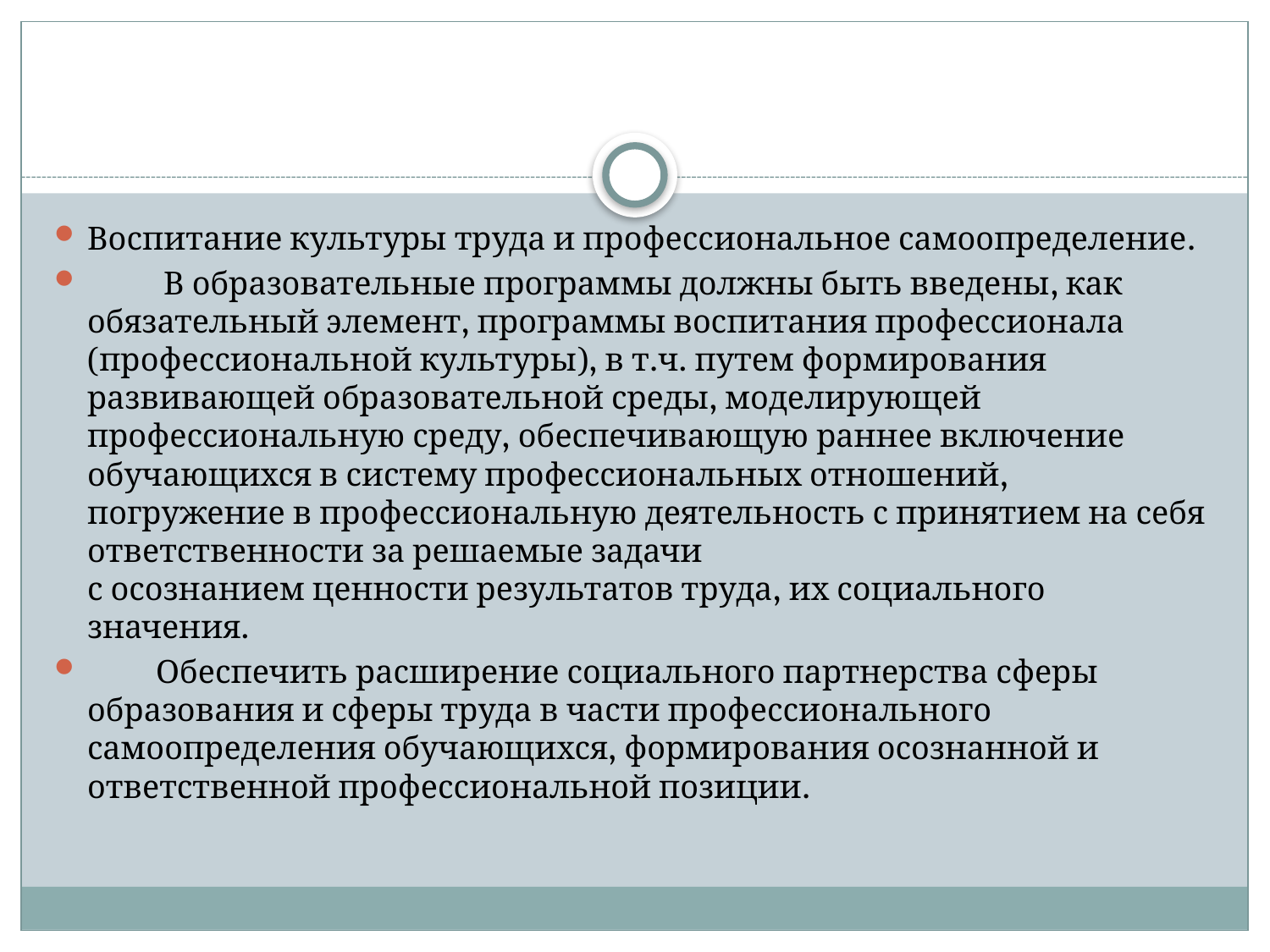

#
Воспитание культуры труда и профессиональное самоопределение.
          В образовательные программы должны быть введены, как обязательный элемент, программы воспитания профессионала (профессиональной культуры), в т.ч. путем формирования развивающей образовательной среды, моделирующей профессиональную среду, обеспечивающую раннее включение обучающихся в систему профессиональных отношений, погружение в профессиональную деятельность с принятием на себя ответственности за решаемые задачи 
с осознанием ценности результатов труда, их социального значения.
         Обеспечить расширение социального партнерства сферы образования и сферы труда в части профессионального самоопределения обучающихся, формирования осознанной и ответственной профессиональной позиции.